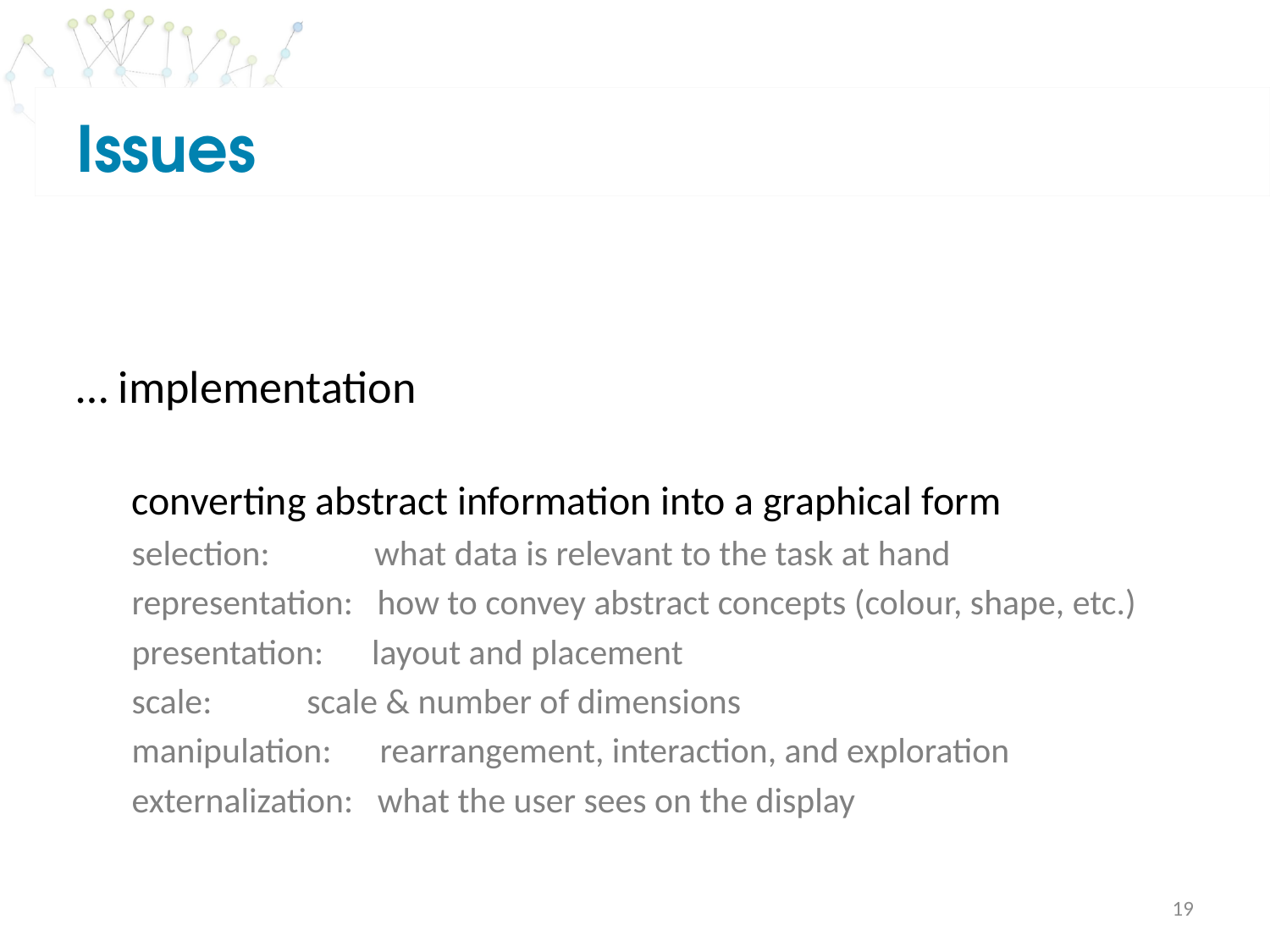

# Issues

… implementation

converting abstract information into a graphical form
selection:             what data is relevant to the task at hand
representation:   how to convey abstract concepts (colour, shape, etc.)
presentation:      layout and placement
scale: 	      scale & number of dimensions
manipulation:      rearrangement, interaction, and exploration
externalization:   what the user sees on the display

19